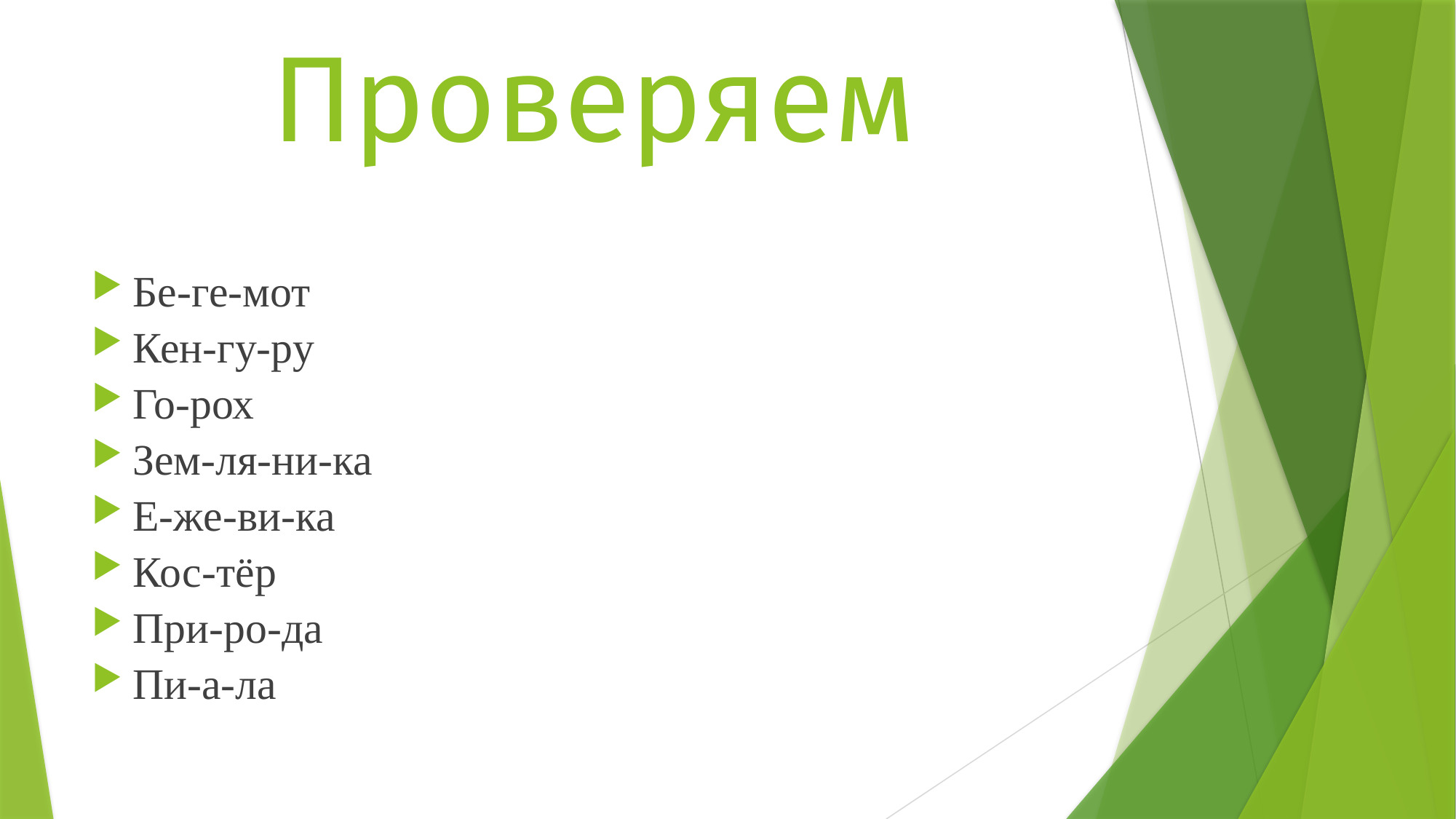

# Проверяем
Бе-ге-мот
Кен-гу-ру
Го-рох
Зем-ля-ни-ка
Е-же-ви-ка
Кос-тёр
При-ро-да
Пи-а-ла